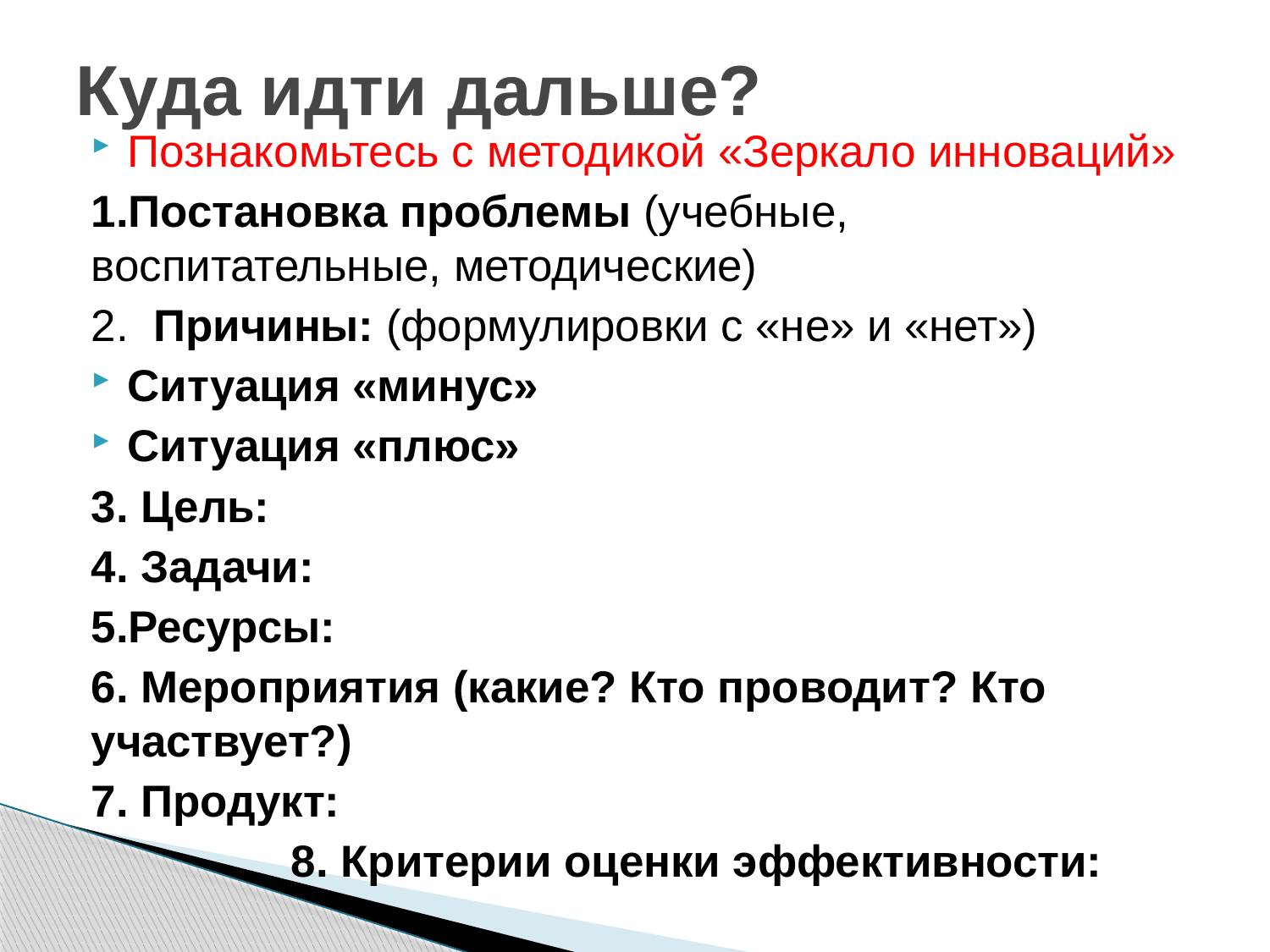

# Куда идти дальше?
Познакомьтесь с методикой «Зеркало инноваций»
1.Постановка проблемы (учебные, воспитательные, методические)
2.  Причины: (формулировки с «не» и «нет»)
Ситуация «минус»
Ситуация «плюс»
3. Цель:
4. Задачи:
5.Ресурсы:
6. Мероприятия (какие? Кто проводит? Кто участвует?)
7. Продукт:
                8. Критерии оценки эффективности: